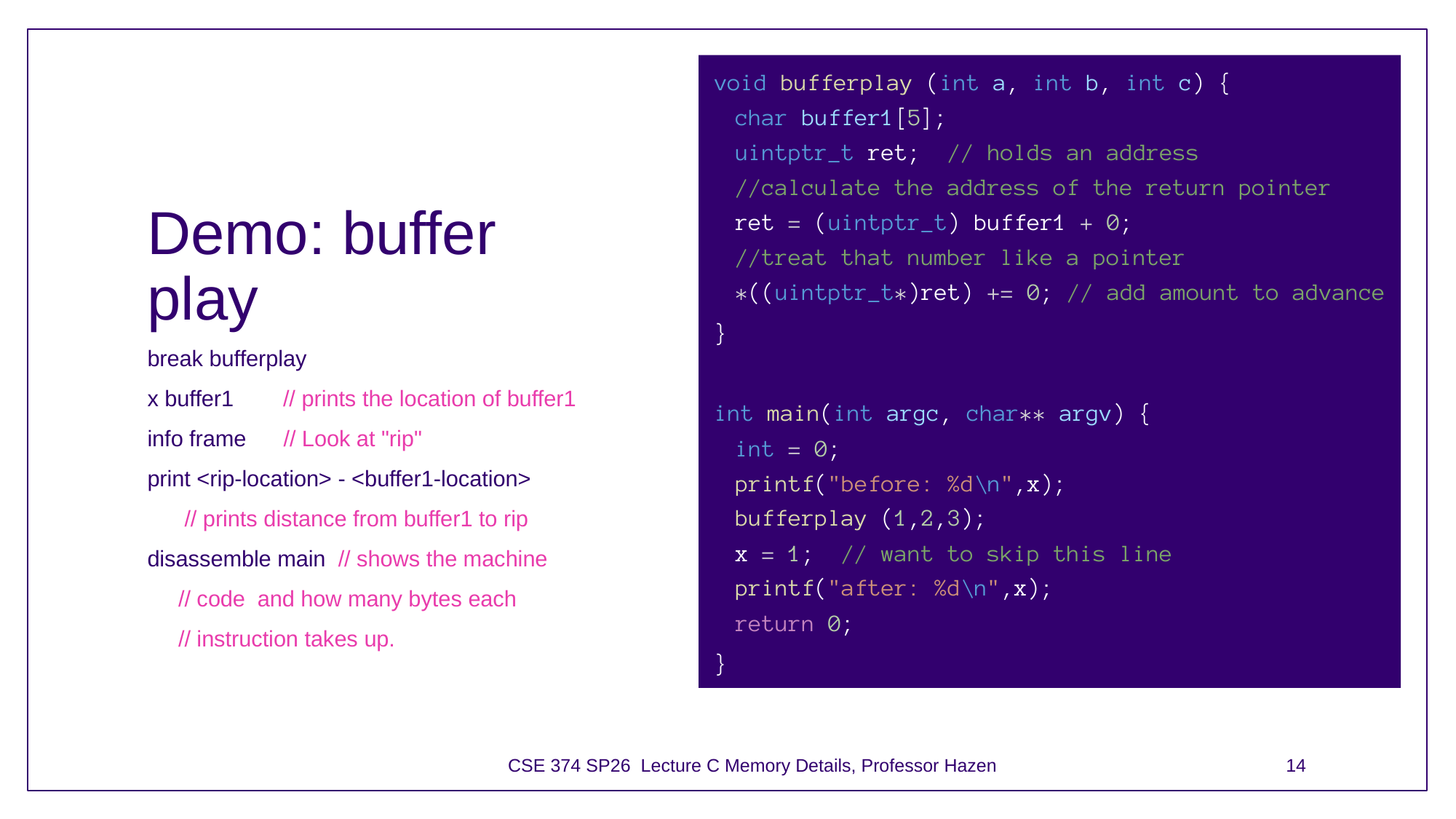

void bufferplay (int a, int b, int c) {
char buffer1[5];
uintptr_t ret;  // holds an address
//calculate the address of the return pointer
ret = (uintptr_t) buffer1 + 0;
//treat that number like a pointer
*((uintptr_t*)ret) += 0; // add amount to advance
}

int main(int argc, char** argv) {
int = 0;
printf("before: %d\n",x);
bufferplay (1,2,3);
x = 1;  // want to skip this line
printf("after: %d\n",x);
return 0;
}
# Demo: buffer play
break bufferplay
x buffer1        // prints the location of buffer1
info frame      // Look at "rip"
print <rip-location> - <buffer1-location>
      // prints distance from buffer1 to rip
disassemble main  // shows the machine
     // code  and how many bytes each
     // instruction takes up.

CSE 374 SP26  Lecture C Memory Details, Professor Hazen
14